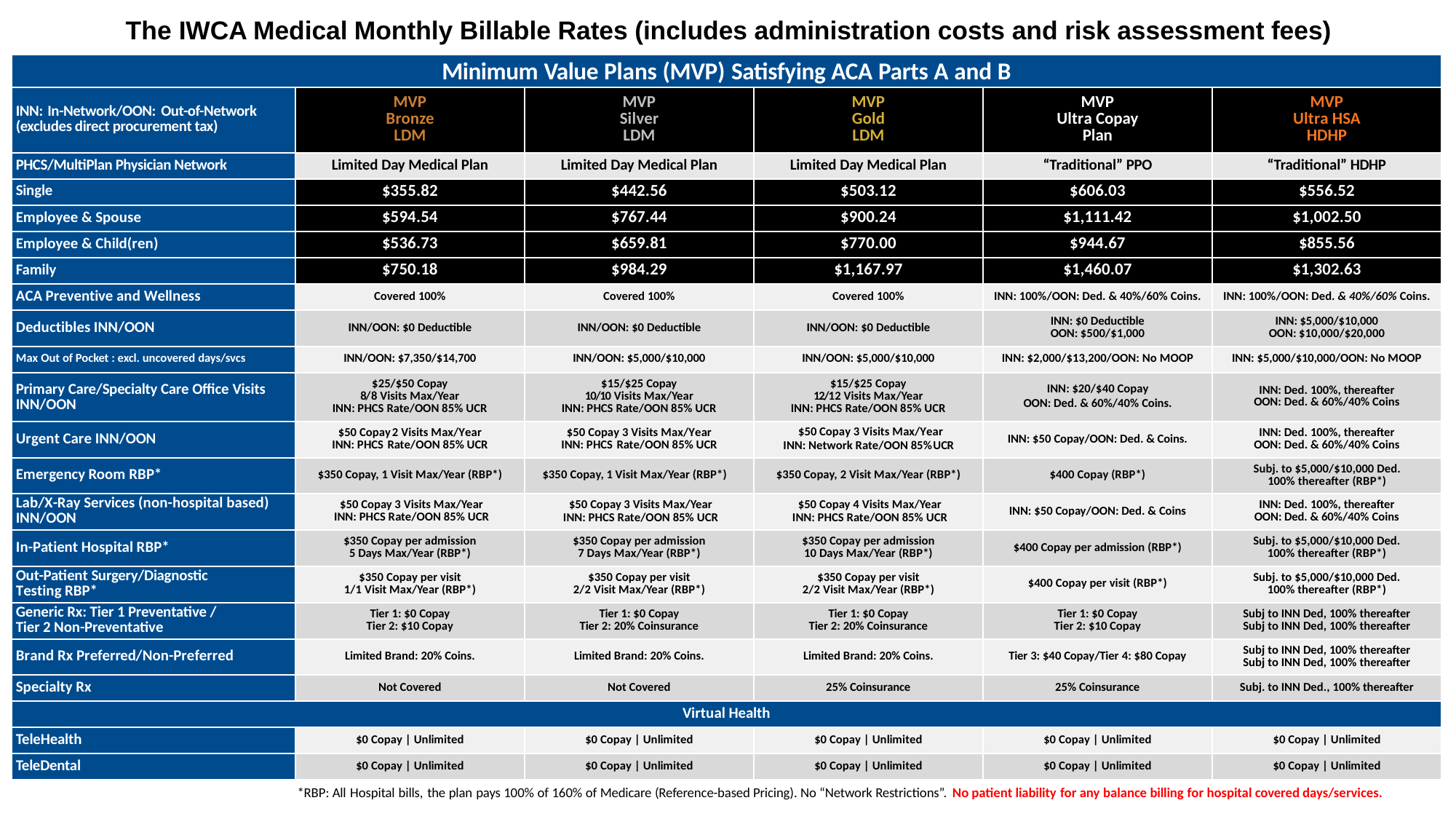

# The IWCA Medical Monthly Billable Rates (includes administration costs and risk assessment fees)
| Minimum Value Plans (MVP) Satisfying ACA Parts A and B |  |  |  |  |  |
| --- | --- | --- | --- | --- | --- |
| INN: In-Network/OON: Out-of-Network (excludes direct procurement tax) | MVP Bronze LDM | MVP Silver LDM | MVP Gold LDM | MVP Ultra Copay Plan | MVP Ultra HSA HDHP |
| PHCS/MultiPlan Physician Network | Limited Day Medical Plan | Limited Day Medical Plan | Limited Day Medical Plan | “Traditional” PPO | “Traditional” HDHP |
| Single | $355.82 | $442.56 | $503.12 | $606.03 | $556.52 |
| Employee & Spouse | $594.54 | $767.44 | $900.24 | $1,111.42 | $1,002.50 |
| Employee & Child(ren) | $536.73 | $659.81 | $770.00 | $944.67 | $855.56 |
| Family | $750.18 | $984.29 | $1,167.97 | $1,460.07 | $1,302.63 |
| ACA Preventive and Wellness | Covered 100% | Covered 100% | Covered 100% | INN: 100%/OON: Ded. & 40%/60% Coins. | INN: 100%/OON: Ded. & 40%/60% Coins. |
| Deductibles INN/OON | INN/OON: $0 Deductible | INN/OON: $0 Deductible | INN/OON: $0 Deductible | INN: $0 Deductible OON: $500/$1,000 | INN: $5,000/$10,000 OON: $10,000/$20,000 |
| Max Out of Pocket : excl. uncovered days/svcs | INN/OON: $7,350/$14,700 | INN/OON: $5,000/$10,000 | INN/OON: $5,000/$10,000 | INN: $2,000/$13,200/OON: No MOOP | INN: $5,000/$10,000/OON: No MOOP |
| Primary Care/Specialty Care Office Visits INN/OON | $25/$50 Copay 8/8 Visits Max/Year INN: PHCS Rate/OON 85% UCR | $15/$25 Copay 10/10 Visits Max/Year INN: PHCS Rate/OON 85% UCR | $15/$25 Copay 12/12 Visits Max/Year INN: PHCS Rate/OON 85% UCR | INN: $20/$40 Copay OON: Ded. & 60%/40% Coins. | INN: Ded. 100%, thereafter OON: Ded. & 60%/40% Coins |
| Urgent Care INN/OON | $50 Copay 2 Visits Max/Year INN: PHCS Rate/OON 85% UCR | $50 Copay 3 Visits Max/Year INN: PHCS Rate/OON 85% UCR | $50 Copay 3 Visits Max/Year INN: Network Rate/OON 85%UCR | INN: $50 Copay/OON: Ded. & Coins. | INN: Ded. 100%, thereafter OON: Ded. & 60%/40% Coins |
| Emergency Room RBP\* | $350 Copay, 1 Visit Max/Year (RBP\*) | $350 Copay, 1 Visit Max/Year (RBP\*) | $350 Copay, 2 Visit Max/Year (RBP\*) | $400 Copay (RBP\*) | Subj. to $5,000/$10,000 Ded. 100% thereafter (RBP\*) |
| Lab/X-Ray Services (non-hospital based) INN/OON | $50 Copay 3 Visits Max/Year INN: PHCS Rate/OON 85% UCR | $50 Copay 3 Visits Max/Year INN: PHCS Rate/OON 85% UCR | $50 Copay 4 Visits Max/Year INN: PHCS Rate/OON 85% UCR | INN: $50 Copay/OON: Ded. & Coins | INN: Ded. 100%, thereafter OON: Ded. & 60%/40% Coins |
| In-Patient Hospital RBP\* | $350 Copay per admission 5 Days Max/Year (RBP\*) | $350 Copay per admission 7 Days Max/Year (RBP\*) | $350 Copay per admission 10 Days Max/Year (RBP\*) | $400 Copay per admission (RBP\*) | Subj. to $5,000/$10,000 Ded. 100% thereafter (RBP\*) |
| Out-Patient Surgery/Diagnostic Testing RBP\* | $350 Copay per visit 1/1 Visit Max/Year (RBP\*) | $350 Copay per visit 2/2 Visit Max/Year (RBP\*) | $350 Copay per visit 2/2 Visit Max/Year (RBP\*) | $400 Copay per visit (RBP\*) | Subj. to $5,000/$10,000 Ded. 100% thereafter (RBP\*) |
| Generic Rx: Tier 1 Preventative / Tier 2 Non-Preventative | Tier 1: $0 Copay Tier 2: $10 Copay | Tier 1: $0 Copay Tier 2: 20% Coinsurance | Tier 1: $0 Copay Tier 2: 20% Coinsurance | Tier 1: $0 Copay Tier 2: $10 Copay | Subj to INN Ded, 100% thereafter Subj to INN Ded, 100% thereafter |
| Brand Rx Preferred/Non-Preferred | Limited Brand: 20% Coins. | Limited Brand: 20% Coins. | Limited Brand: 20% Coins. | Tier 3: $40 Copay/Tier 4: $80 Copay | Subj to INN Ded, 100% thereafter Subj to INN Ded, 100% thereafter |
| Specialty Rx | Not Covered | Not Covered | 25% Coinsurance | 25% Coinsurance | Subj. to INN Ded., 100% thereafter |
| Virtual Health |  |  |  |  |  |
| TeleHealth | $0 Copay | Unlimited | $0 Copay | Unlimited | $0 Copay | Unlimited | $0 Copay | Unlimited | $0 Copay | Unlimited |
| TeleDental | $0 Copay | Unlimited | $0 Copay | Unlimited | $0 Copay | Unlimited | $0 Copay | Unlimited | $0 Copay | Unlimited |
*RBP: All Hospital bills, the plan pays 100% of 160% of Medicare (Reference-based Pricing). No “Network Restrictions”. No patient liability for any balance billing for hospital covered days/services.